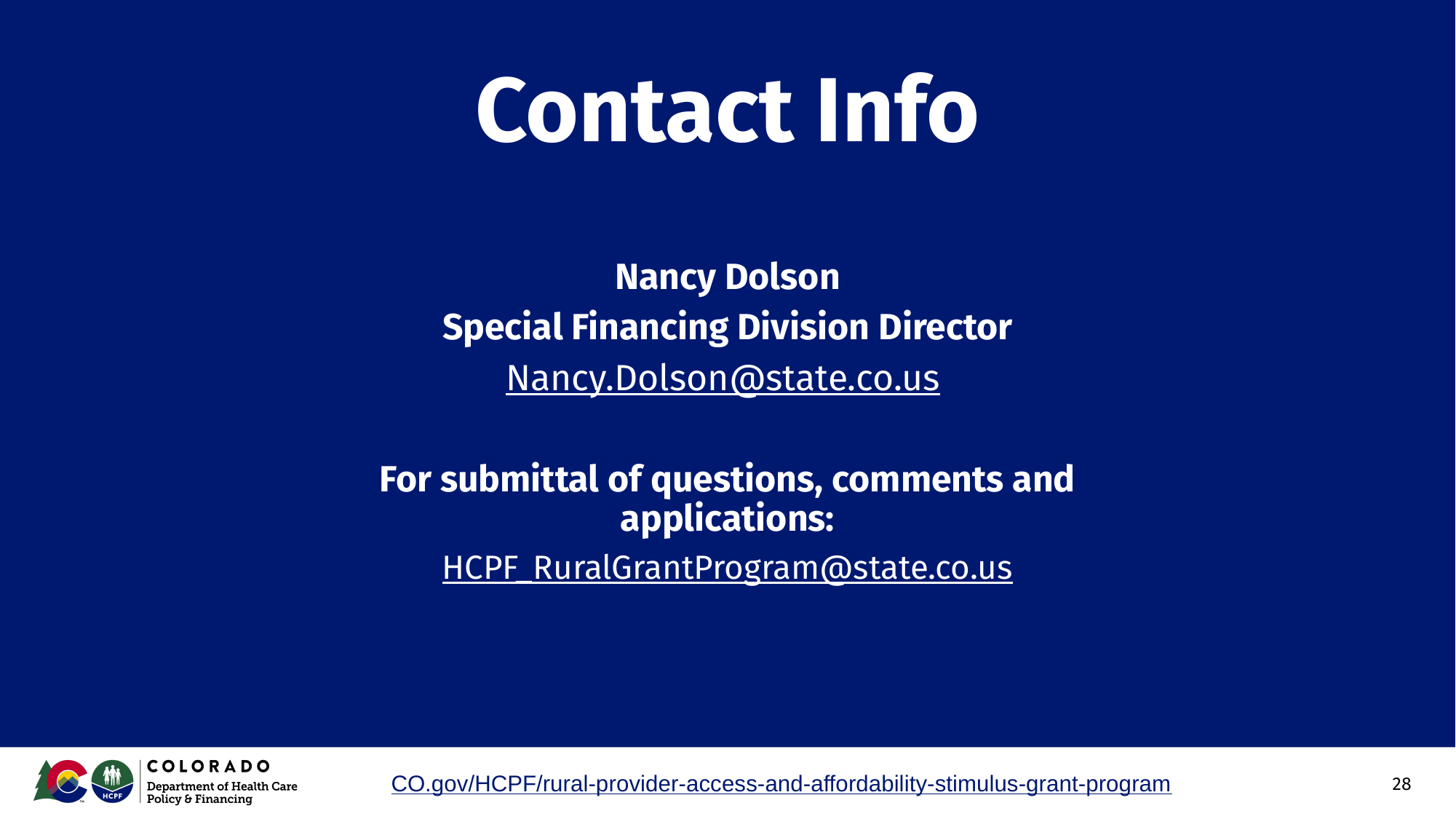

# Contact Info
Nancy Dolson
Special Financing Division Director
Nancy.Dolson@state.co.us

For submittal of questions, comments and applications:
HCPF_RuralGrantProgram@state.co.us

CO.gov/HCPF/rural-provider-access-and-affordability-stimulus-grant-program
28